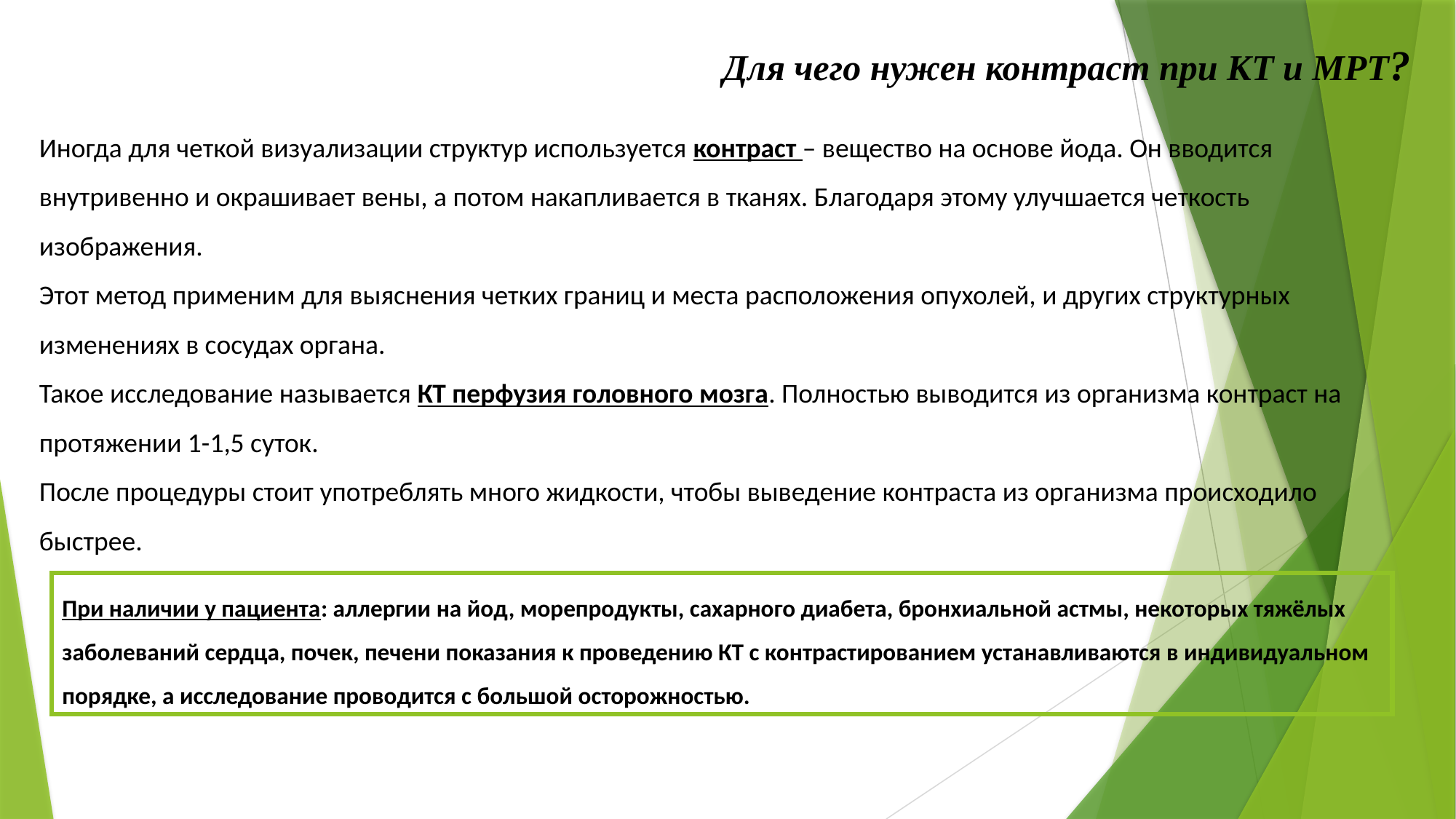

Для чего нужен контраст при КТ и МРТ?
Иногда для четкой визуализации структур используется контраст – вещество на основе йода. Он вводится внутривенно и окрашивает вены, а потом накапливается в тканях. Благодаря этому улучшается четкость изображения.
Этот метод применим для выяснения четких границ и места расположения опухолей, и других структурных изменениях в сосудах органа.
Такое исследование называется КТ перфузия головного мозга. Полностью выводится из организма контраст на протяжении 1-1,5 суток.
После процедуры стоит употреблять много жидкости, чтобы выведение контраста из организма происходило быстрее.
При наличии у пациента: аллергии на йод, морепродукты, сахарного диабета, бронхиальной астмы, некоторых тяжёлых заболеваний сердца, почек, печени показания к проведению КТ с контрастированием устанавливаются в индивидуальном порядке, а исследование проводится с большой осторожностью.